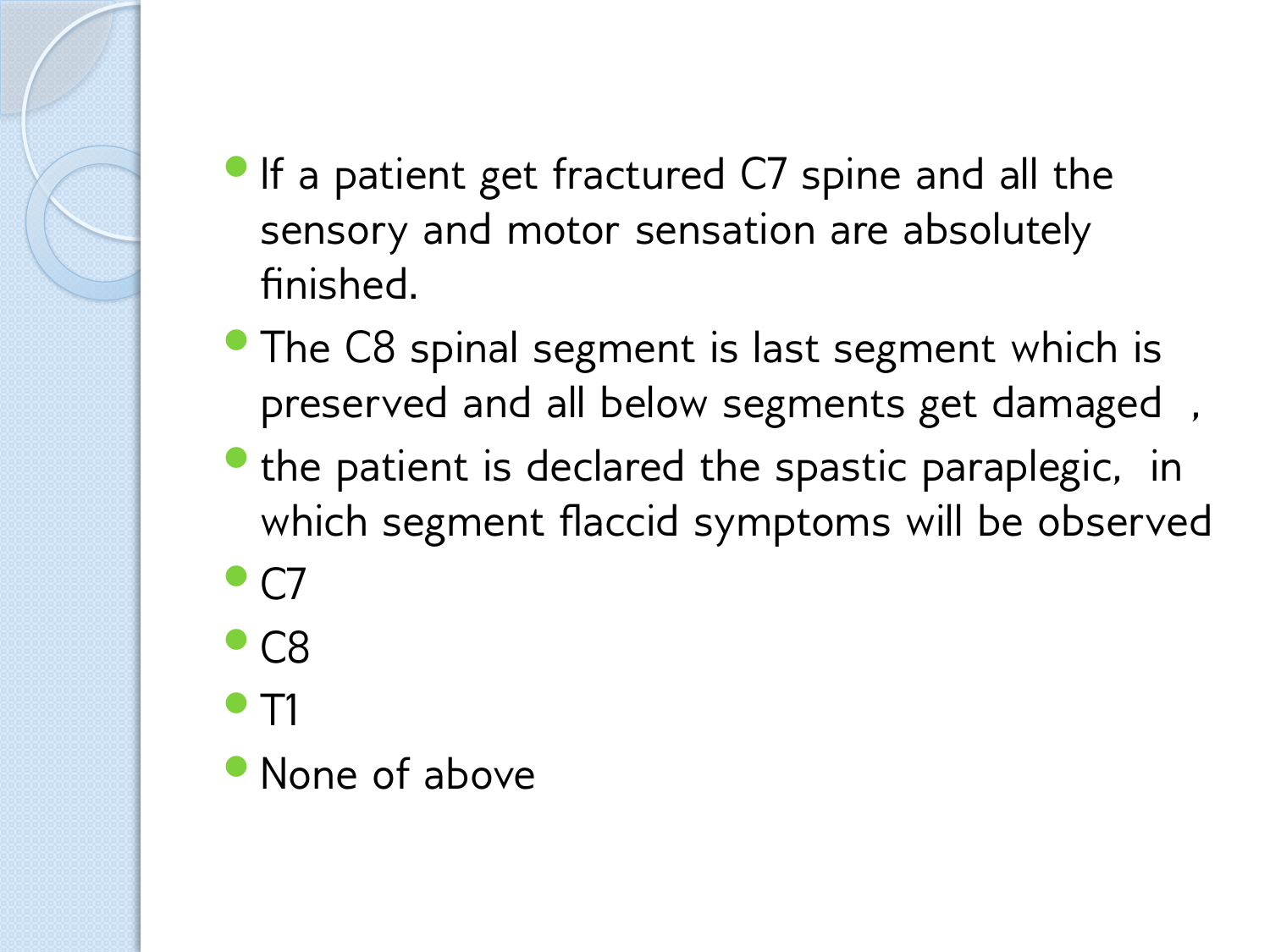

If a patient get fractured C7 spine and all the sensory and motor sensation are absolutely finished.
The C8 spinal segment is last segment which is preserved and all below segments get damaged  ,
the patient is declared the spastic paraplegic,  in which segment flaccid symptoms will be observed
C7
C8
T1
None of above